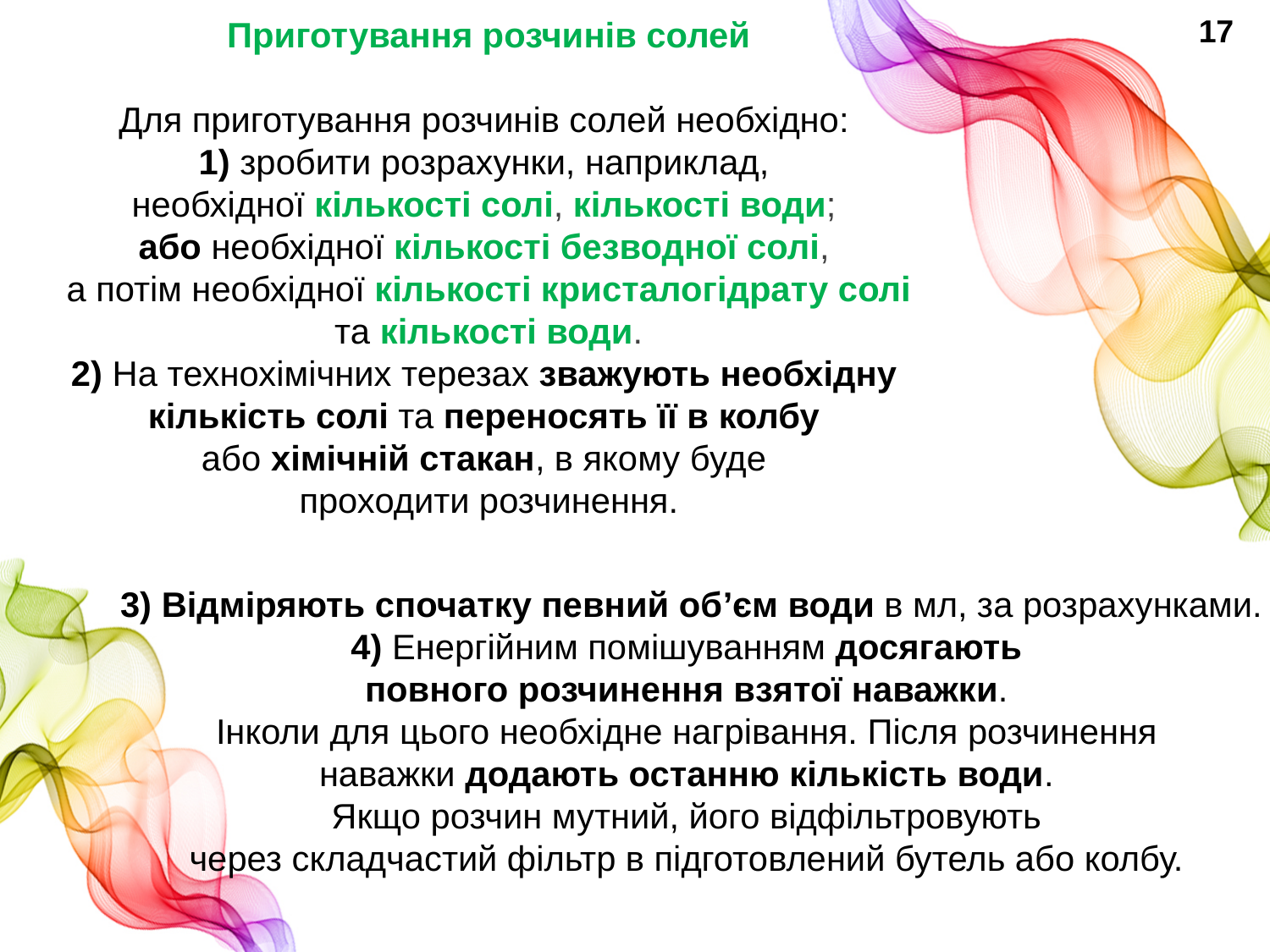

17
Приготування розчинів солей

Для приготування розчинів солей необхідно:
1) зробити розрахунки, наприклад,
необхідної кількості солі, кількості води;
або необхідної кількості безводної солі,
а потім необхідної кількості кристалогідрату солі та кількості води.
2) На технохімічних терезах зважують необхідну
кількість солі та переносять її в колбу
або хімічній стакан, в якому буде
проходити розчинення.

3) Відміряють спочатку певний об’єм води в мл, за розрахунками.
4) Енергійним помішуванням досягають
повного розчинення взятої наважки.
Інколи для цього необхідне нагрівання. Після розчинення
наважки додають останню кількість води.
Якщо розчин мутний, його відфільтровують
через складчастий фільтр в підготовлений бутель або колбу.